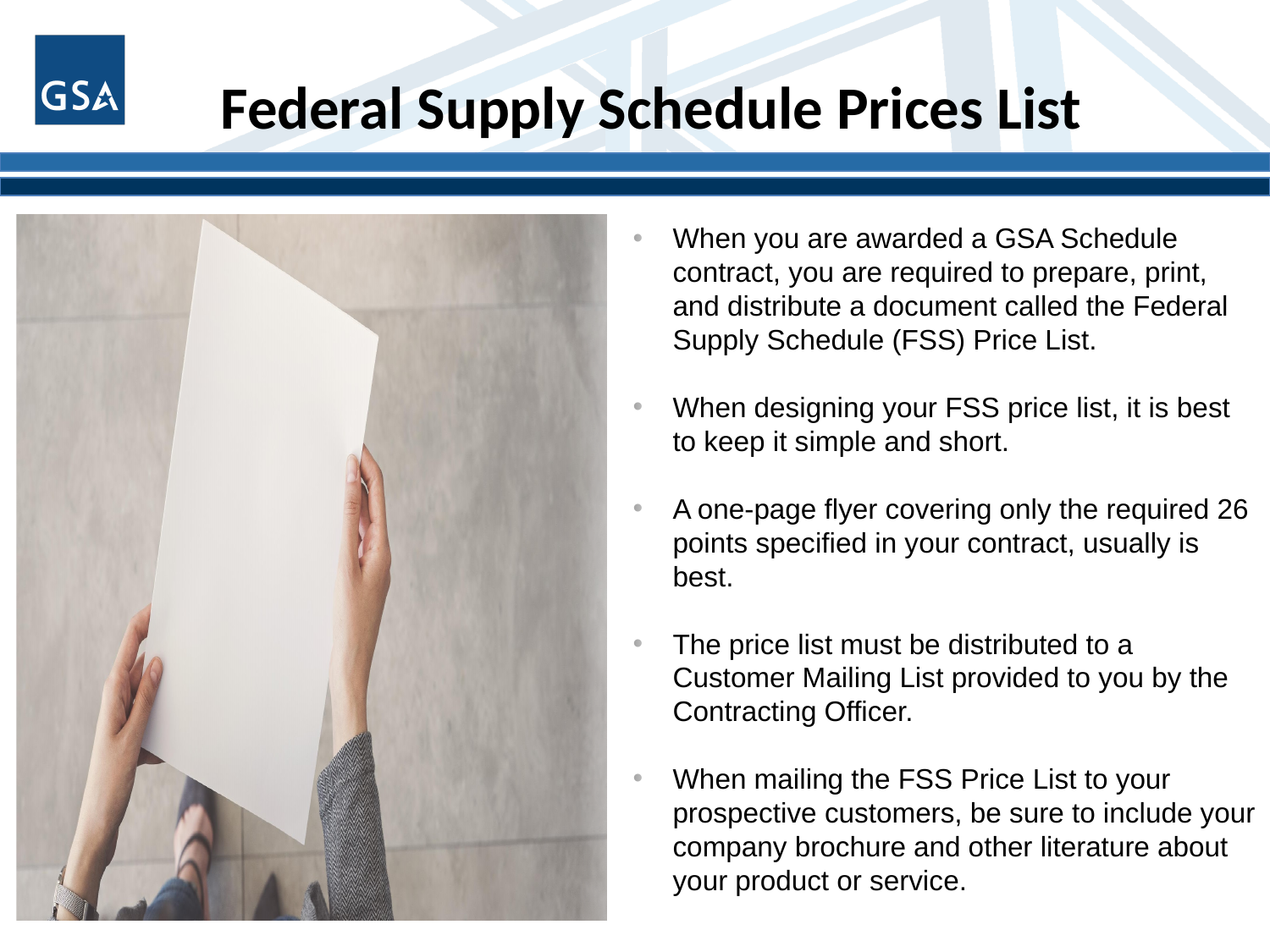

# Federal Supply Schedule Prices List

When you are awarded a GSA Schedule contract, you are required to prepare, print, and distribute a document called the Federal Supply Schedule (FSS) Price List.

When designing your FSS price list, it is best to keep it simple and short.

A one-page flyer covering only the required 26 points specified in your contract, usually is best.

The price list must be distributed to a Customer Mailing List provided to you by the Contracting Officer.

When mailing the FSS Price List to your prospective customers, be sure to include your company brochure and other literature about your product or service.